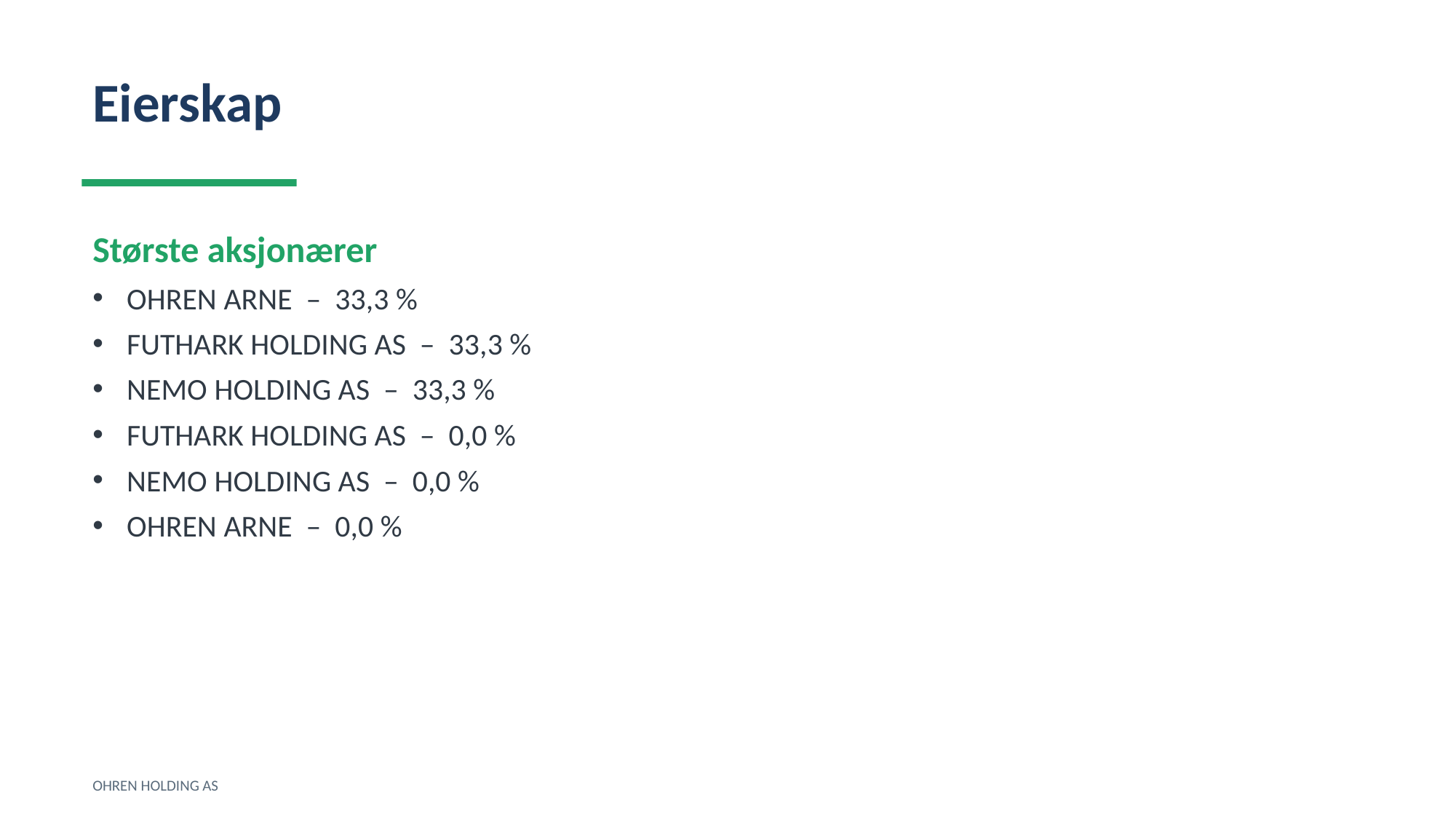

Eierskap

Største aksjonærer
OHREN ARNE  –  33,3 %
FUTHARK HOLDING AS  –  33,3 %
NEMO HOLDING AS  –  33,3 %
FUTHARK HOLDING AS  –  0,0 %
NEMO HOLDING AS  –  0,0 %
OHREN ARNE  –  0,0 %
OHREN HOLDING AS